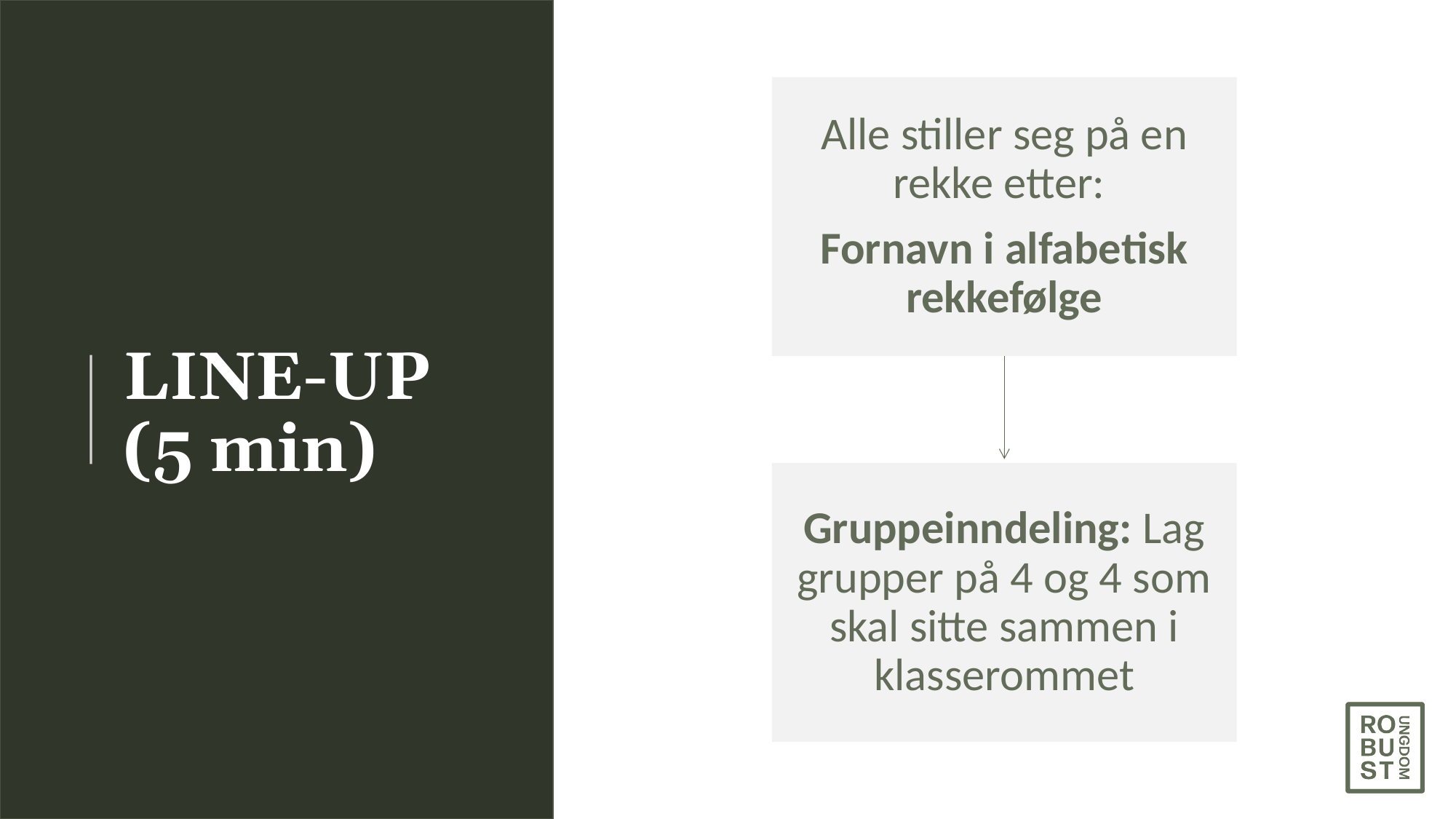

Alle stiller seg på en rekke etter:
Fornavn i alfabetisk rekkefølge
Gruppeinndeling: Lag grupper på 4 og 4 som skal sitte sammen i klasserommet
# LINE-UP (5 min)